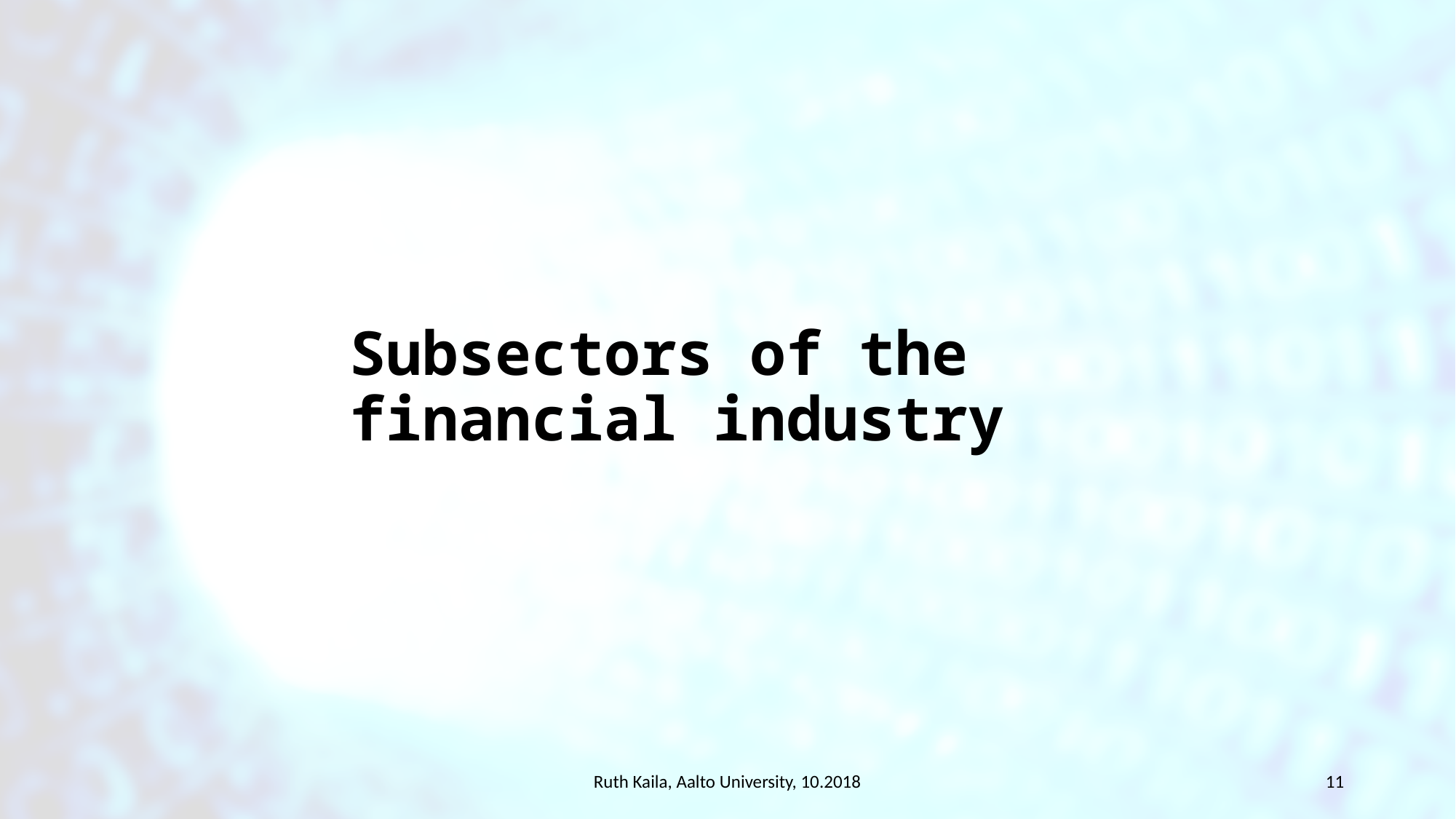

# Subsectors of the financial industry
Ruth Kaila, Aalto University, 10.2018
11